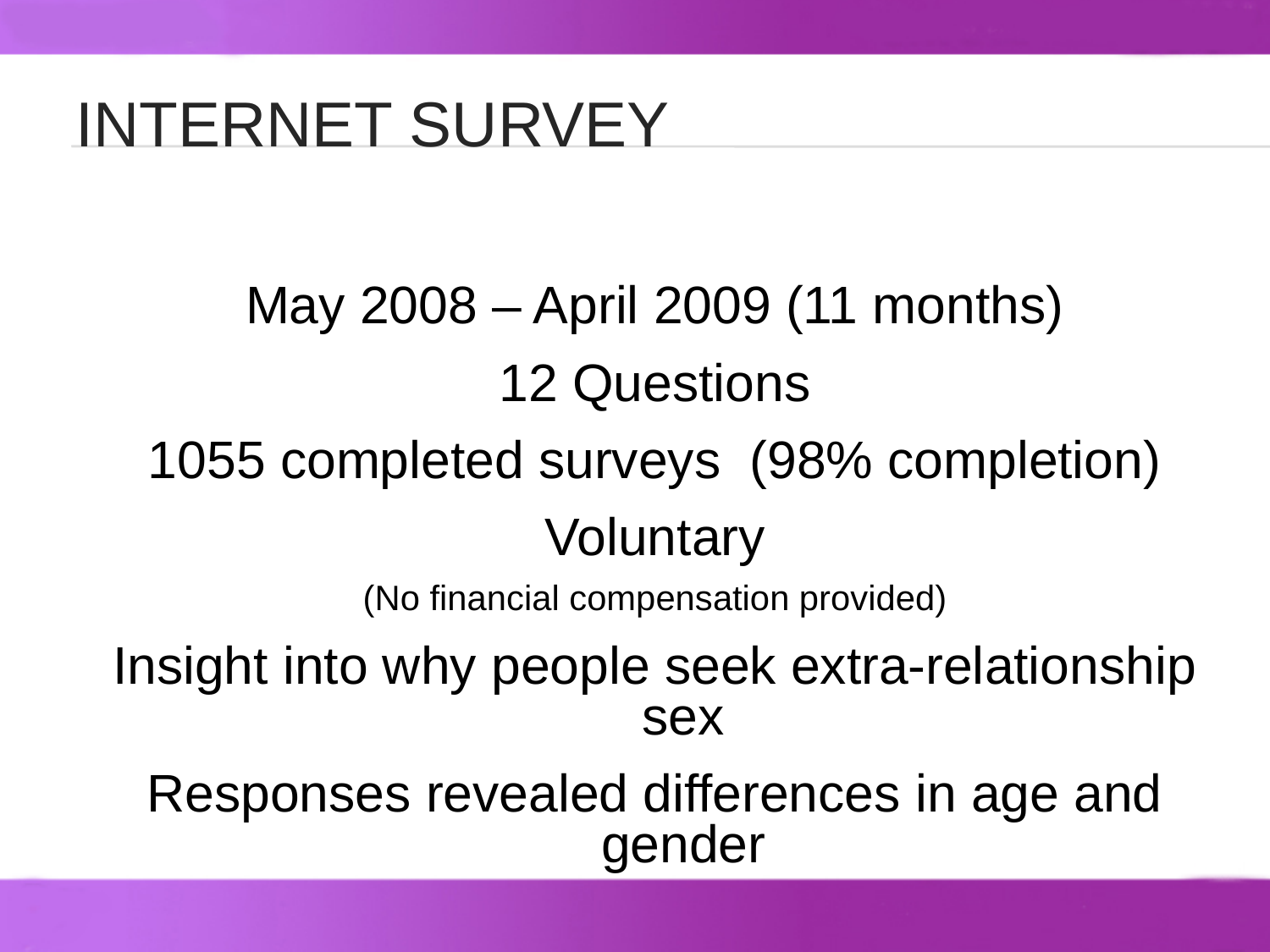

# Internet Survey

May 2008 – April 2009 (11 months)
12 Questions
1055 completed surveys  (98% completion)
Voluntary
(No financial compensation provided)
Insight into why people seek extra-relationship sex
Responses revealed differences in age and gender